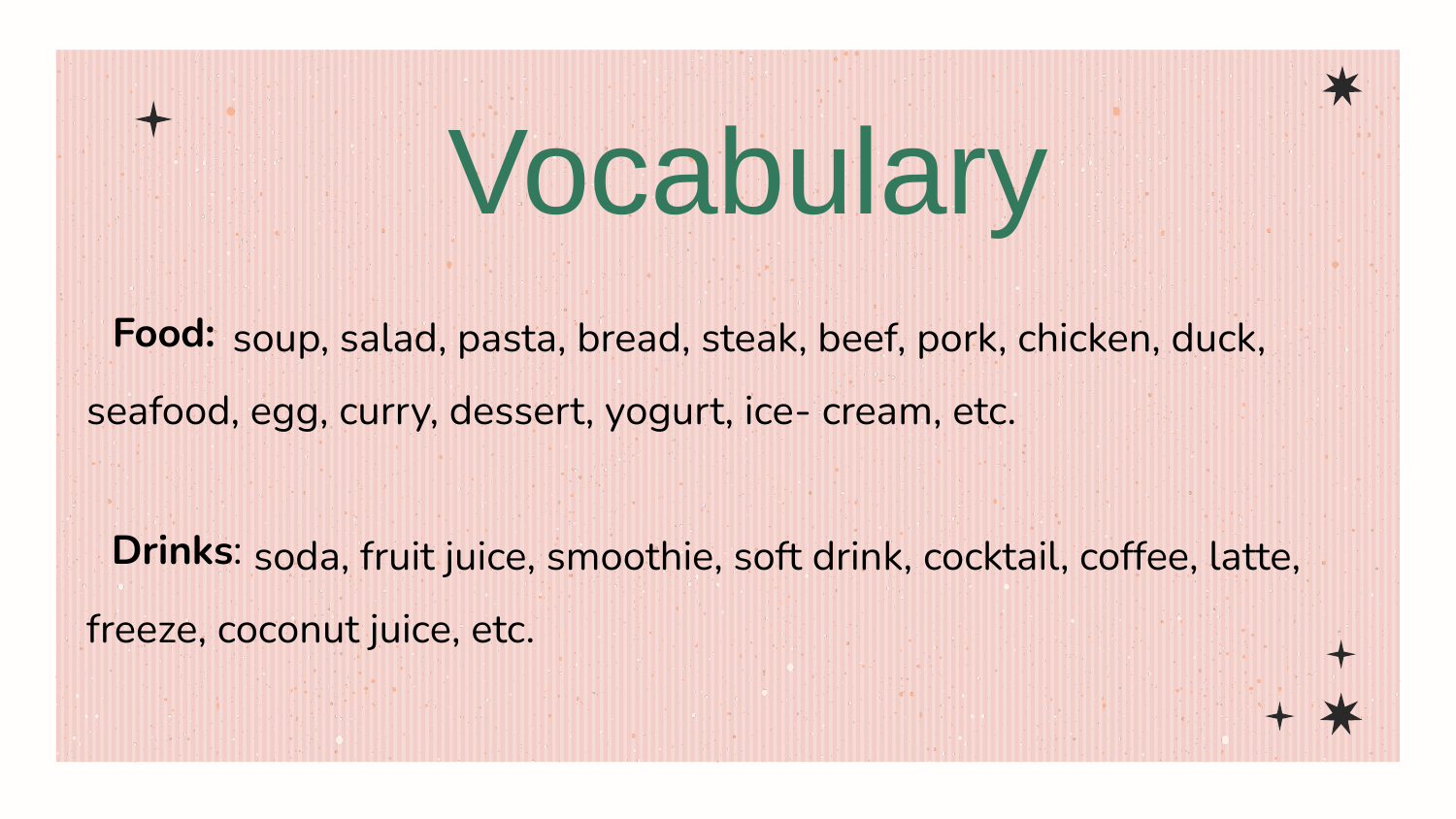

Vocabulary
              soup, salad, pasta, bread, steak, beef, pork, chicken, duck, seafood, egg, curry, dessert, yogurt, ice- cream, etc.

                soda, fruit juice, smoothie, soft drink, cocktail, coffee, latte, freeze, coconut juice, etc.
Food:
Drinks: